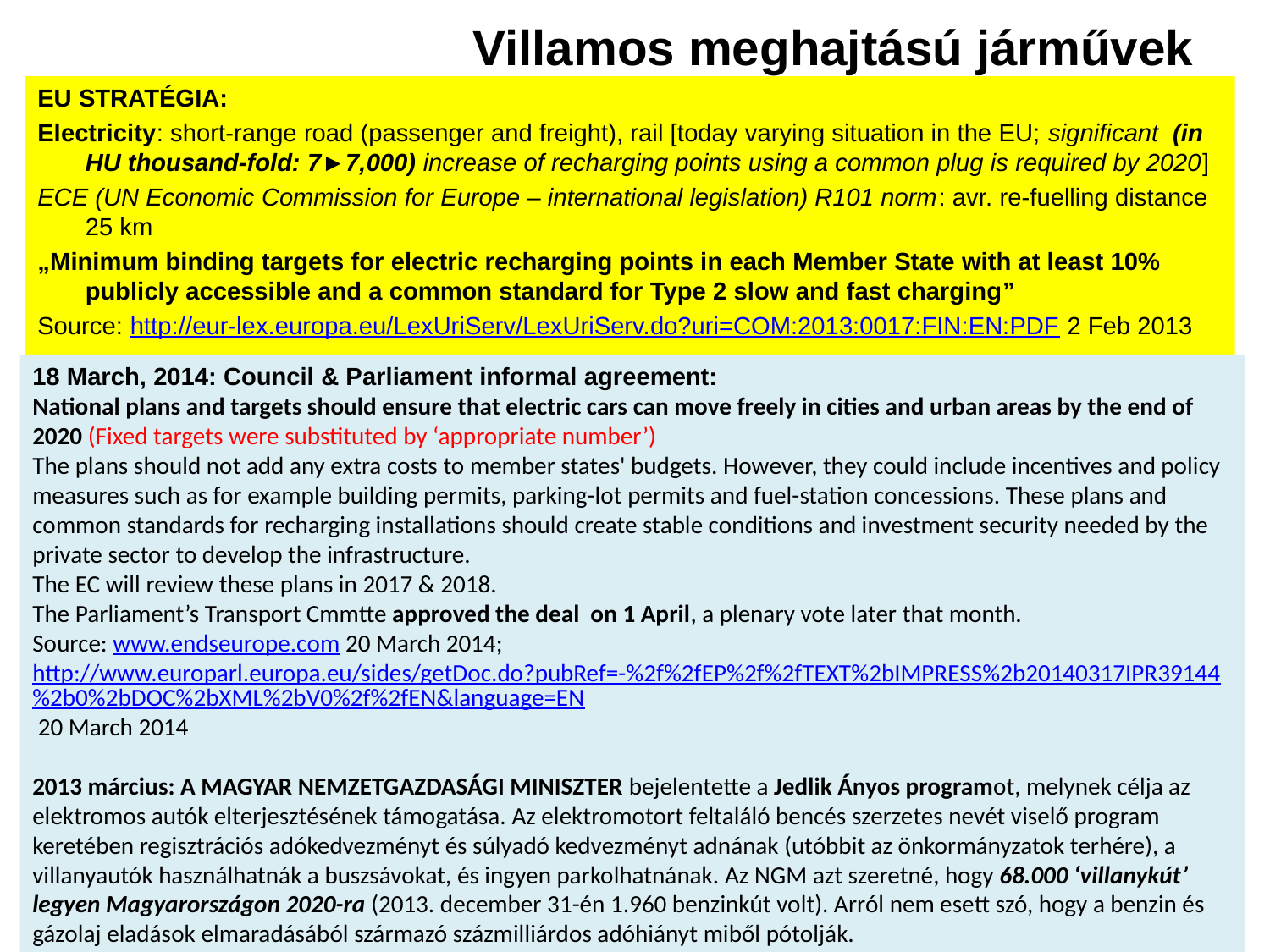

# Villamos meghajtású járművek
EU STRATÉGIA:
Electricity: short-range road (passenger and freight), rail [today varying situation in the EU; significant  (in HU thousand-fold: 7►7,000) increase of recharging points using a common plug is required by 2020]
ECE (UN Economic Commission for Europe – international legislation) R101 norm: avr. re-fuelling distance  25 km
„Minimum binding targets for electric recharging points in each Member State with at least 10% publicly accessible and a common standard for Type 2 slow and fast charging”
Source: http://eur-lex.europa.eu/LexUriServ/LexUriServ.do?uri=COM:2013:0017:FIN:EN:PDF 2 Feb 2013

18 March, 2014: Council & Parliament informal agreement:
National plans and targets should ensure that electric cars can move freely in cities and urban areas by the end of 2020 (Fixed targets were substituted by ‘appropriate number’)
The plans should not add any extra costs to member states' budgets. However, they could include incentives and policy measures such as for example building permits, parking-lot permits and fuel-station concessions. These plans and common standards for recharging installations should create stable conditions and investment security needed by the private sector to develop the infrastructure.
The EC will review these plans in 2017 & 2018.
The Parliament’s Transport Cmmtte approved the deal  on 1 April, a plenary vote later that month.
Source: www.endseurope.com 20 March 2014;
http://www.europarl.europa.eu/sides/getDoc.do?pubRef=-%2f%2fEP%2f%2fTEXT%2bIMPRESS%2b20140317IPR39144%2b0%2bDOC%2bXML%2bV0%2f%2fEN&language=EN 20 March 2014

2013 március: A MAGYAR NEMZETGAZDASÁGI MINISZTER bejelentette a Jedlik Ányos programot, melynek célja az elektromos autók elterjesztésének támogatása. Az elektromotort feltaláló bencés szerzetes nevét viselő program keretében regisztrációs adókedvezményt és súlyadó kedvezményt adnának (utóbbit az önkormányzatok terhére), a villanyautók használhatnák a buszsávokat, és ingyen parkolhatnának. Az NGM azt szeretné, hogy 68.000 ‘villanykút’ legyen Magyarországon 2020-ra (2013. december 31-én 1.960 benzinkút volt). Arról nem esett szó, hogy a benzin és gázolaj eladások elmaradásából származó százmilliárdos adóhiányt miből pótolják.